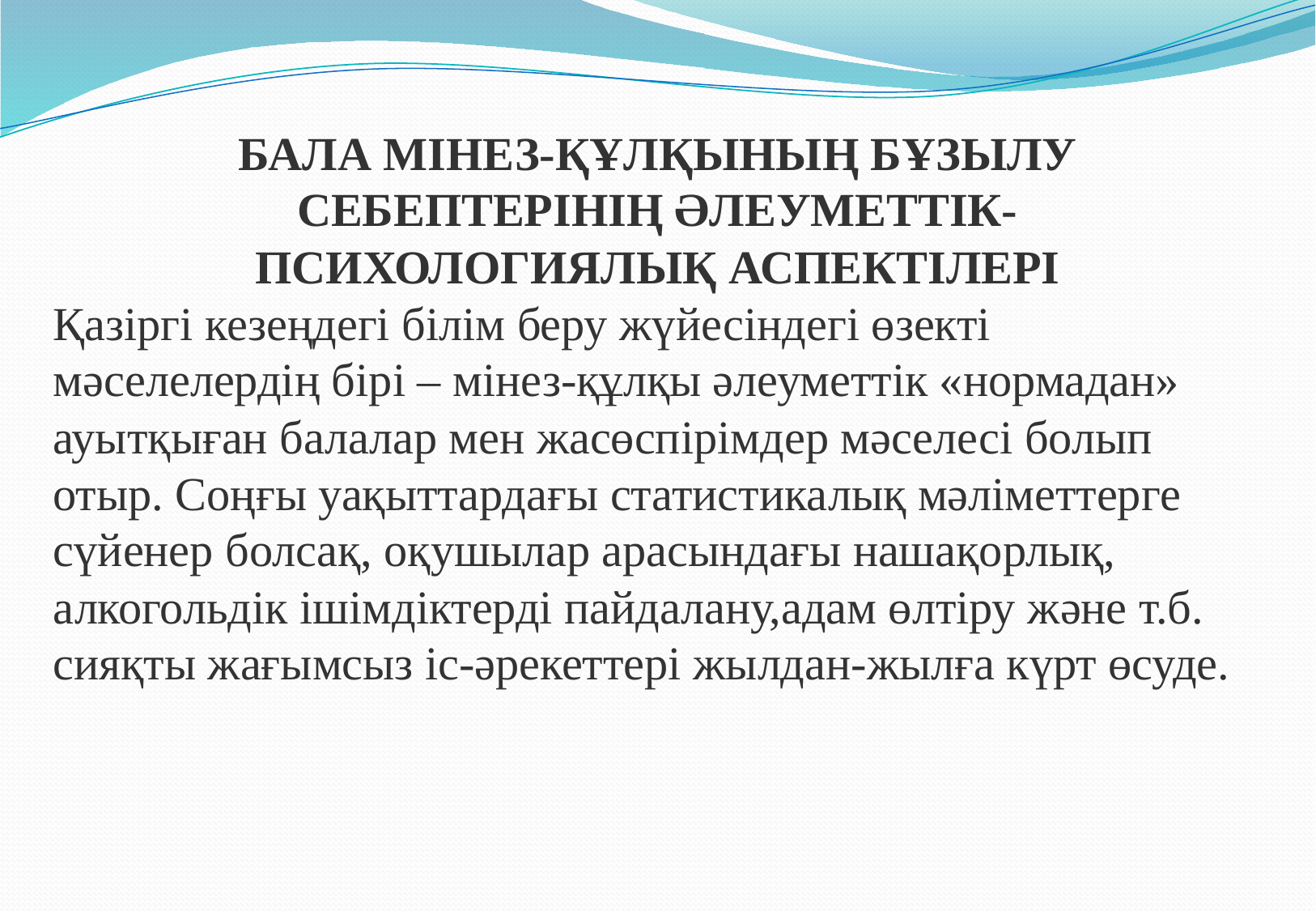

БАЛА МІНЕЗ-ҚҰЛҚЫНЫҢ БҰЗЫЛУ СЕБЕПТЕРІНІҢ ӘЛЕУМЕТТІК-ПСИХОЛОГИЯЛЫҚ АСПЕКТІЛЕРІ
Қазіргі кезеңдегі білім беру жүйесіндегі өзекті мәселелердің бірі – мінез-құлқы әлеуметтік «нормадан» ауытқыған балалар мен жасөспірімдер мәселесі болып отыр. Соңғы уақыттардағы статистикалық мәліметтерге сүйенер болсақ, оқушылар арасындағы нашақорлық, алкогольдік ішімдіктерді пайдалану,адам өлтіру және т.б. сияқты жағымсыз іс-әрекеттері жылдан-жылға күрт өсуде.